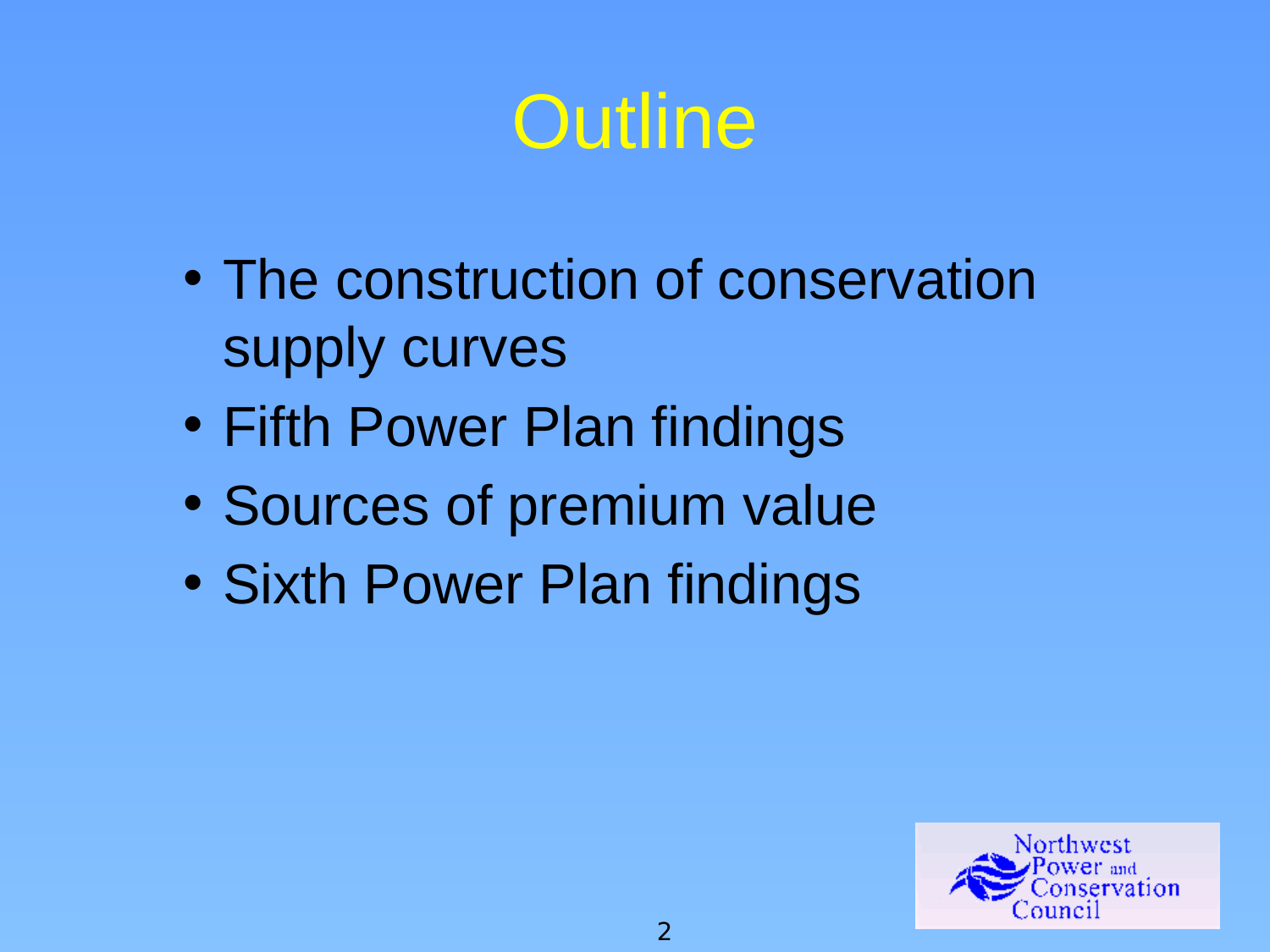

# Outline
The construction of conservation supply curves
Fifth Power Plan findings
Sources of premium value
Sixth Power Plan findings